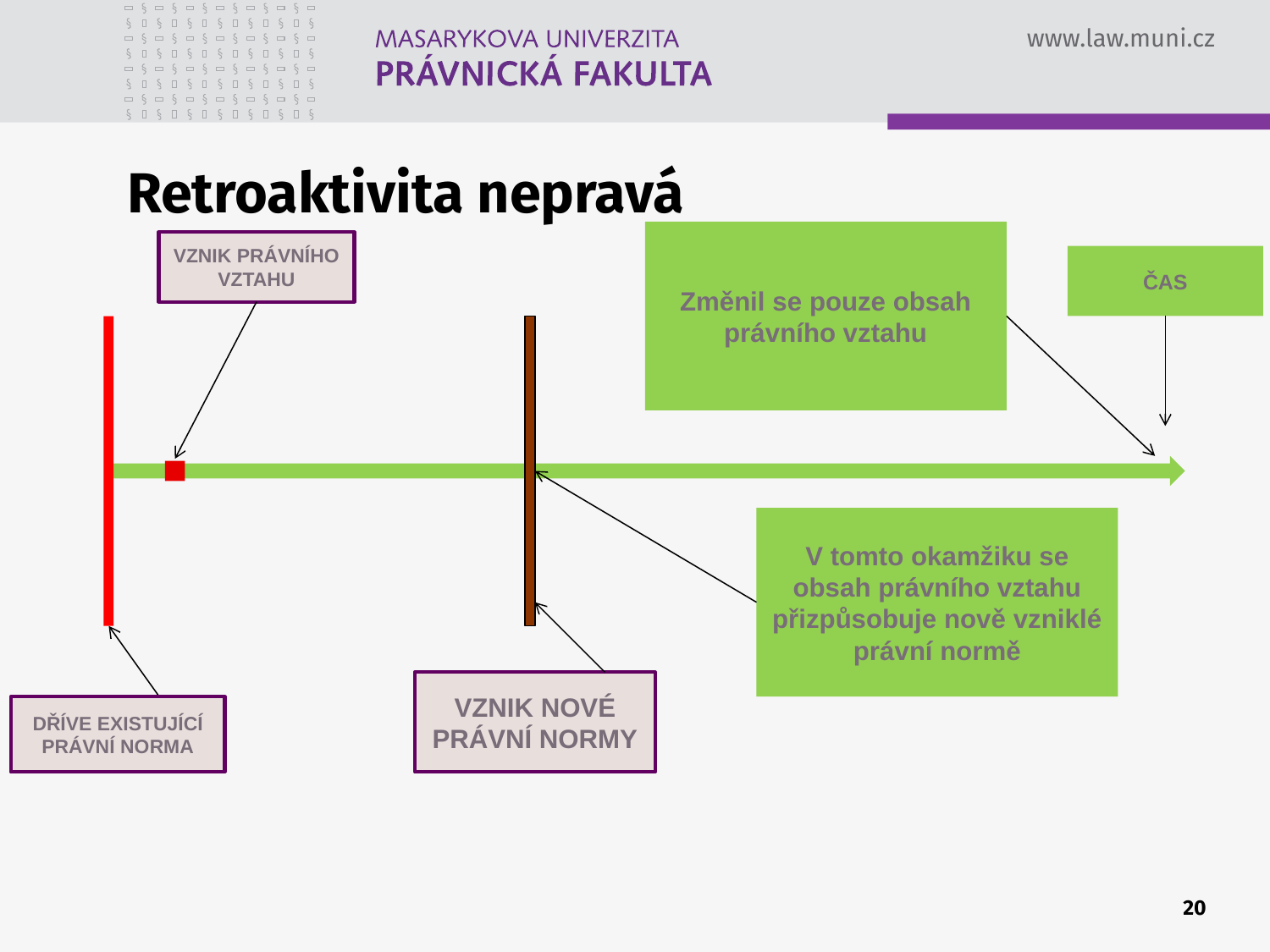

# Retroaktivita nepravá
Změnil se pouze obsah právního vztahu
VZNIK PRÁVNÍHO VZTAHU
ČAS

V tomto okamžiku se obsah právního vztahu přizpůsobuje nově vzniklé právní normě
VZNIK NOVÉ PRÁVNÍ NORMY
DŘÍVE EXISTUJÍCÍ PRÁVNÍ NORMA
20